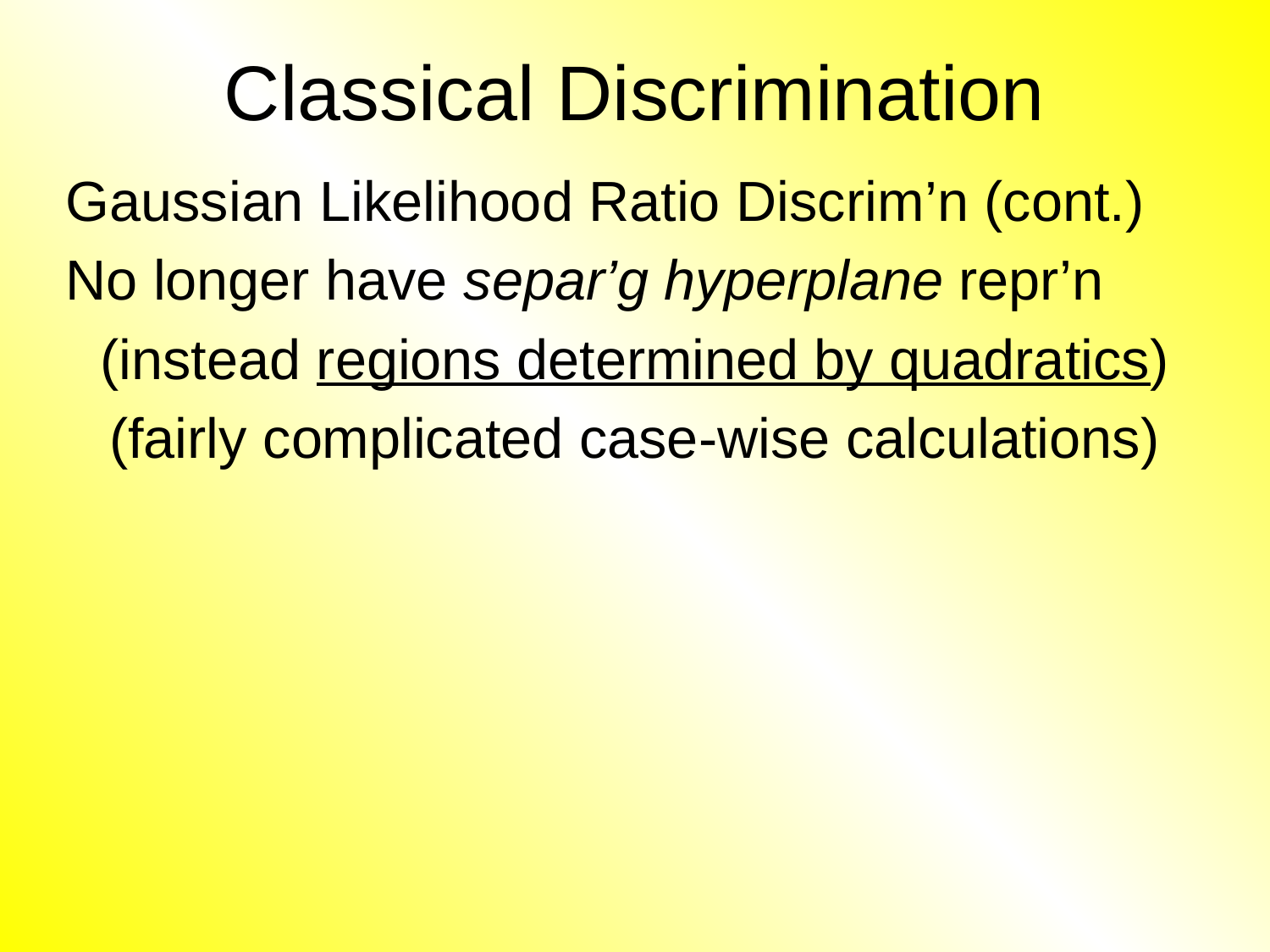

# Classical Discrimination
Gaussian Likelihood Ratio Discrim’n (cont.)
No longer have separ’g hyperplane repr’n
(instead regions determined by quadratics)
(fairly complicated case-wise calculations)